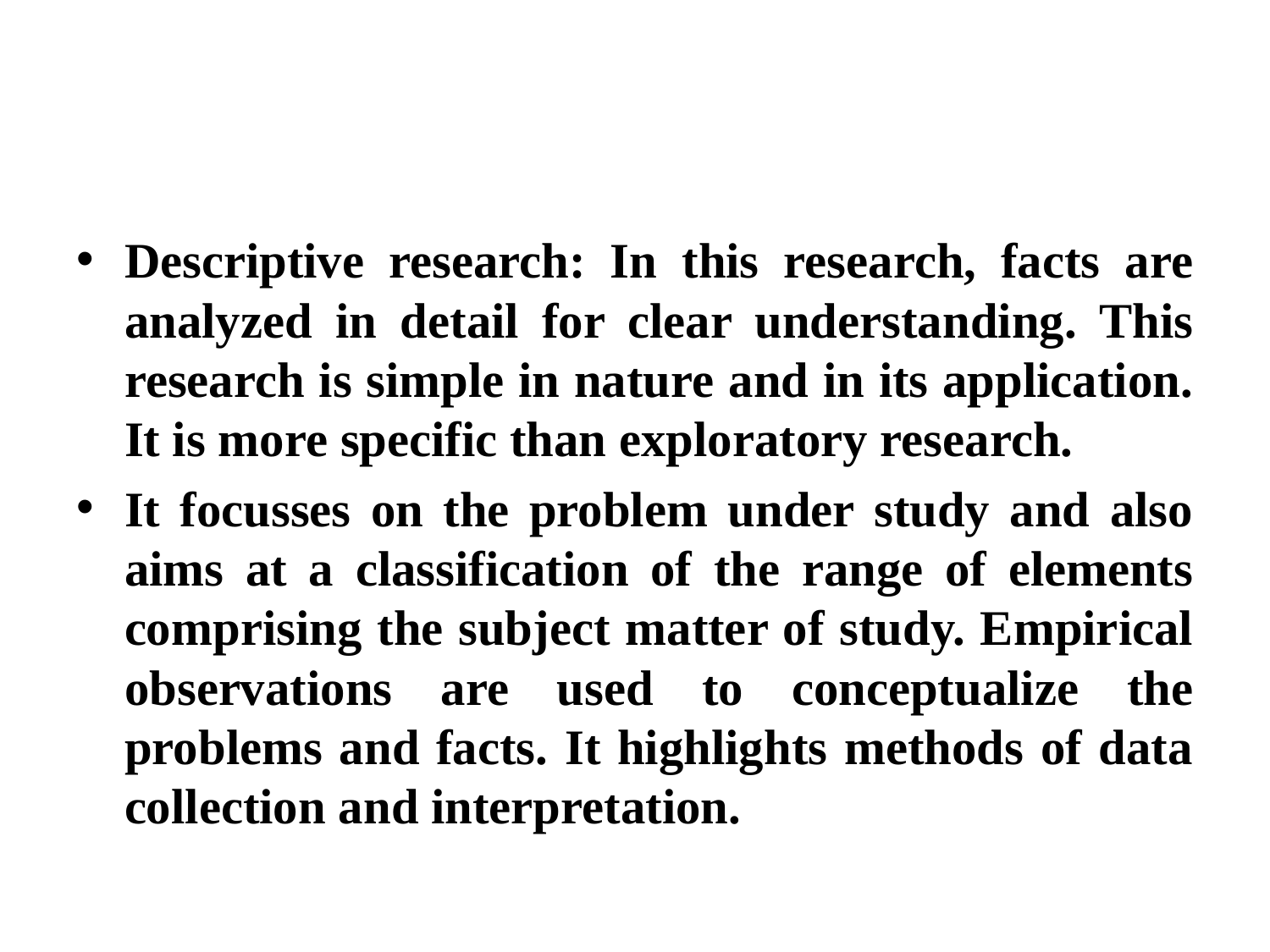

Descriptive research: In this research, facts are analyzed in detail for clear understanding. This research is simple in nature and in its application. It is more specific than exploratory research.
It focusses on the problem under study and also aims at a classification of the range of elements comprising the subject matter of study. Empirical observations are used to conceptualize the problems and facts. It highlights methods of data collection and interpretation.